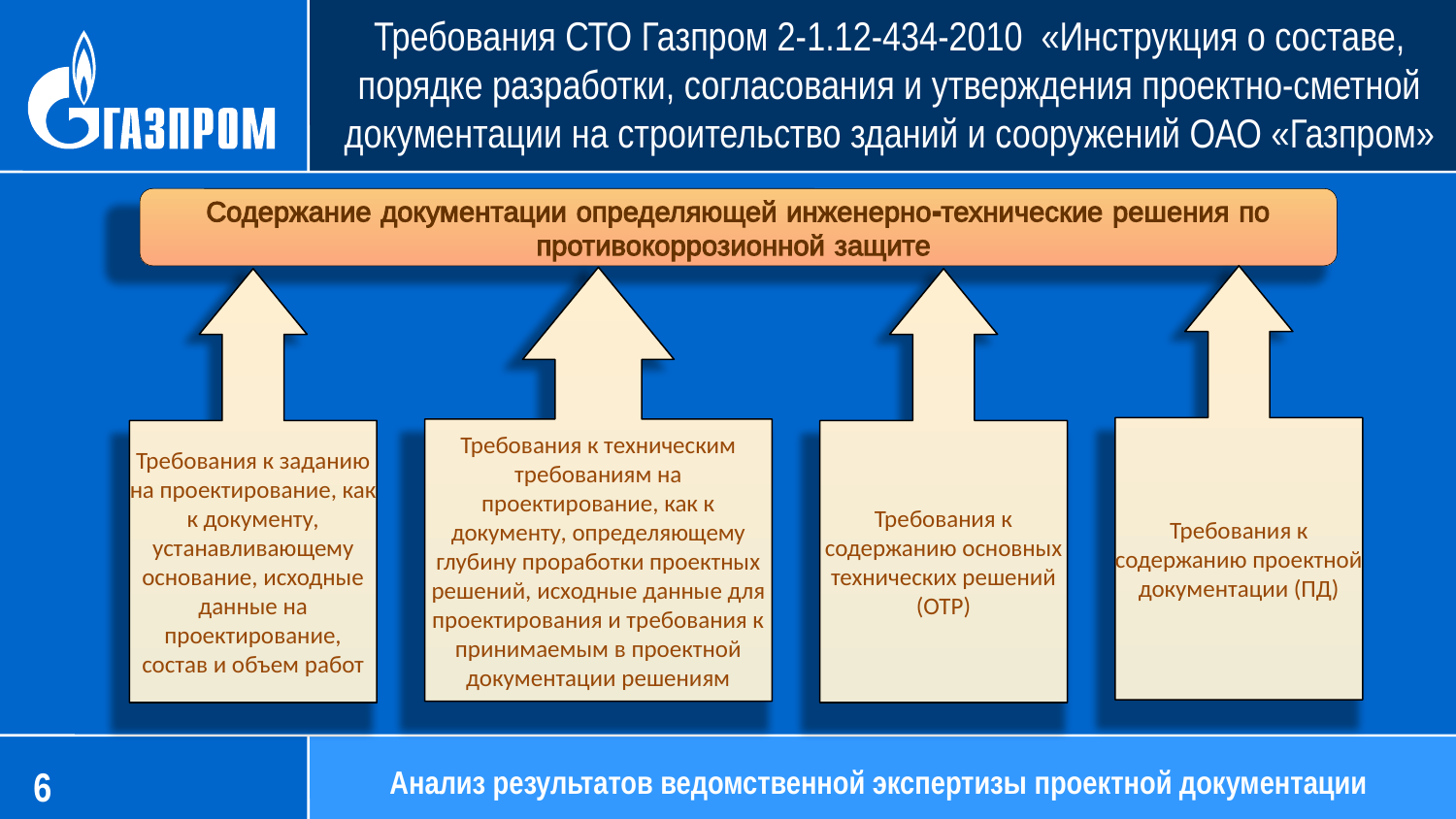

# Требования СТО Газпром 2-1.12-434-2010  «Инструкция о составе, порядке разработки, согласования и утверждения проектно-сметной документации на строительство зданий и сооружений ОАО «Газпром»
Содержание документации определяющей инженерно-технические решения по противокоррозионной защите
Требования к содержанию проектной документации (ПД)
Требования к техническим требованиям на проектирование, как к документу, определяющему глубину проработки проектных решений, исходные данные для проектирования и требования к принимаемым в проектной документации решениям
Требования к заданию на проектирование, как к документу, устанавливающему основание, исходные данные на проектирование, состав и объем работ
Требования к содержанию основных технических решений (ОТР)
Анализ результатов ведомственной экспертизы проектной документации